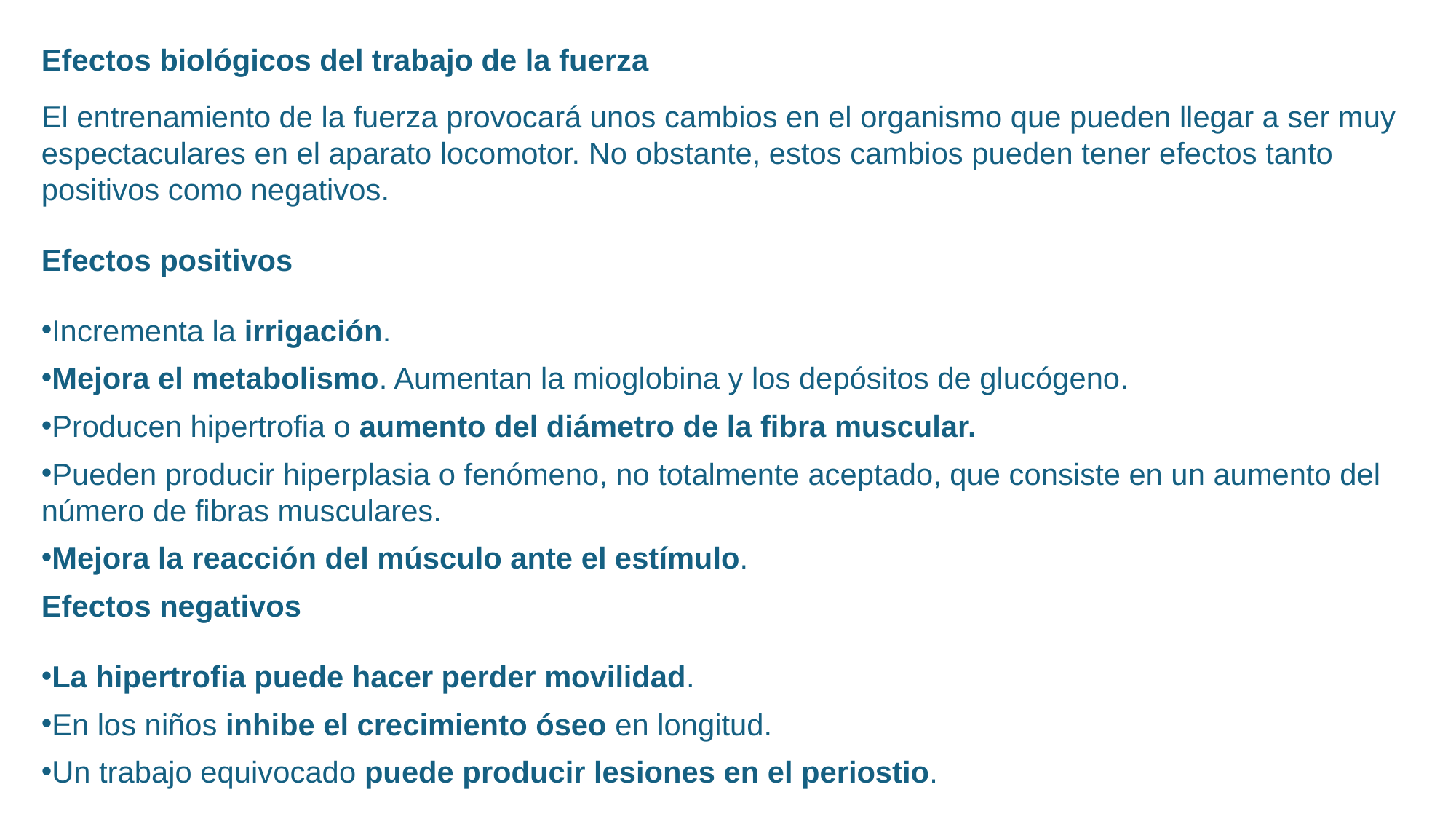

Efectos biológicos del trabajo de la fuerza
El entrenamiento de la fuerza provocará unos cambios en el organismo que pueden llegar a ser muy espectaculares en el aparato locomotor. No obstante, estos cambios pueden tener efectos tanto positivos como negativos.
Efectos positivos
Incrementa la irrigación.
Mejora el metabolismo. Aumentan la mioglobina y los depósitos de glucógeno.
Producen hipertrofia o aumento del diámetro de la fibra muscular.
Pueden producir hiperplasia o fenómeno, no totalmente aceptado, que consiste en un aumento del número de fibras musculares.
Mejora la reacción del músculo ante el estímulo.
Efectos negativos
La hipertrofia puede hacer perder movilidad.
En los niños inhibe el crecimiento óseo en longitud.
Un trabajo equivocado puede producir lesiones en el periostio.